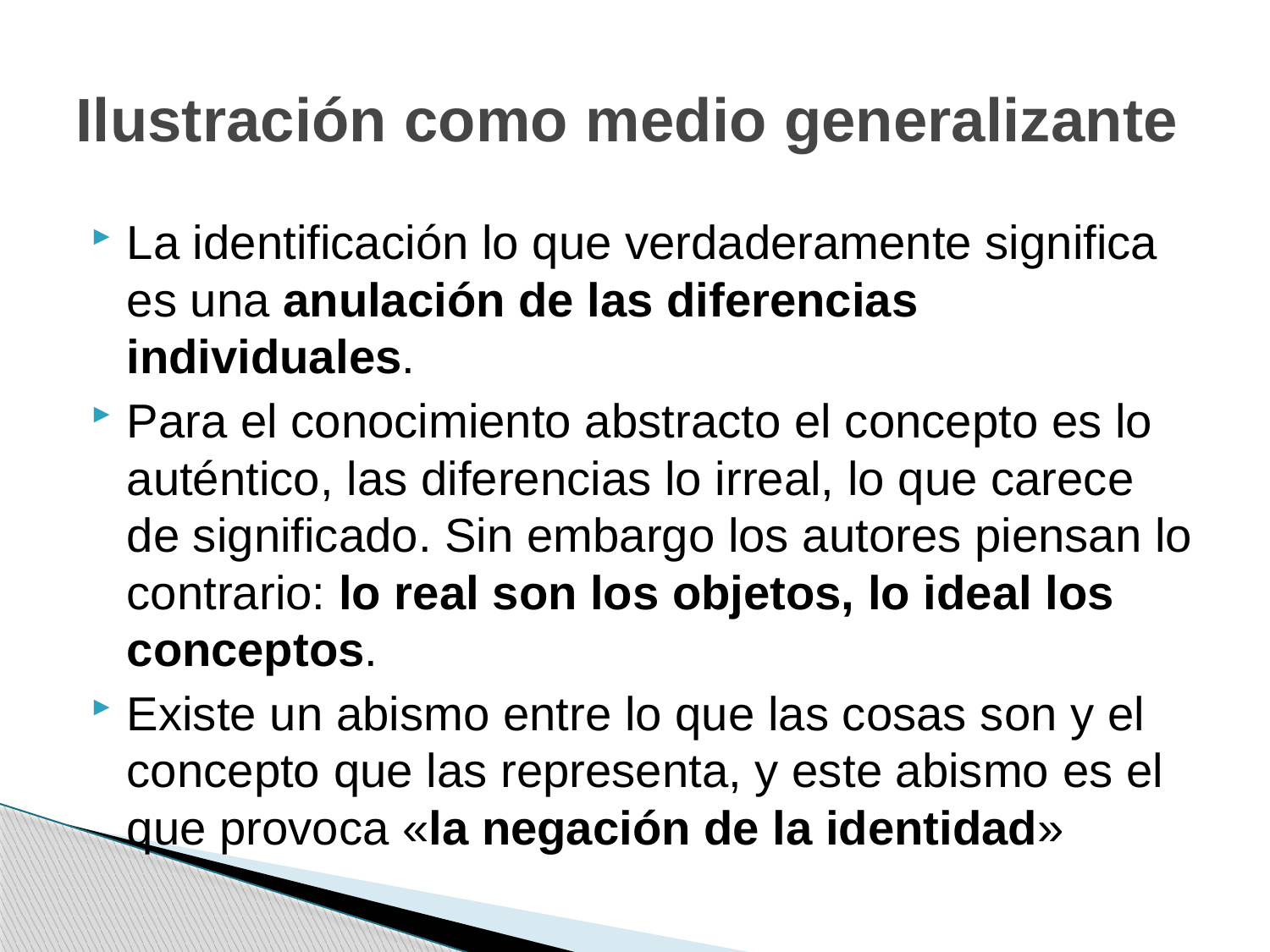

# Ilustración como medio generalizante
La identificación lo que verdaderamente significa es una anulación de las diferencias individuales.
Para el conocimiento abstracto el concepto es lo auténtico, las diferencias lo irreal, lo que carece de significado. Sin embargo los autores piensan lo contrario: lo real son los objetos, lo ideal los conceptos.
Existe un abismo entre lo que las cosas son y el concepto que las representa, y este abismo es el que provoca «la negación de la identidad»